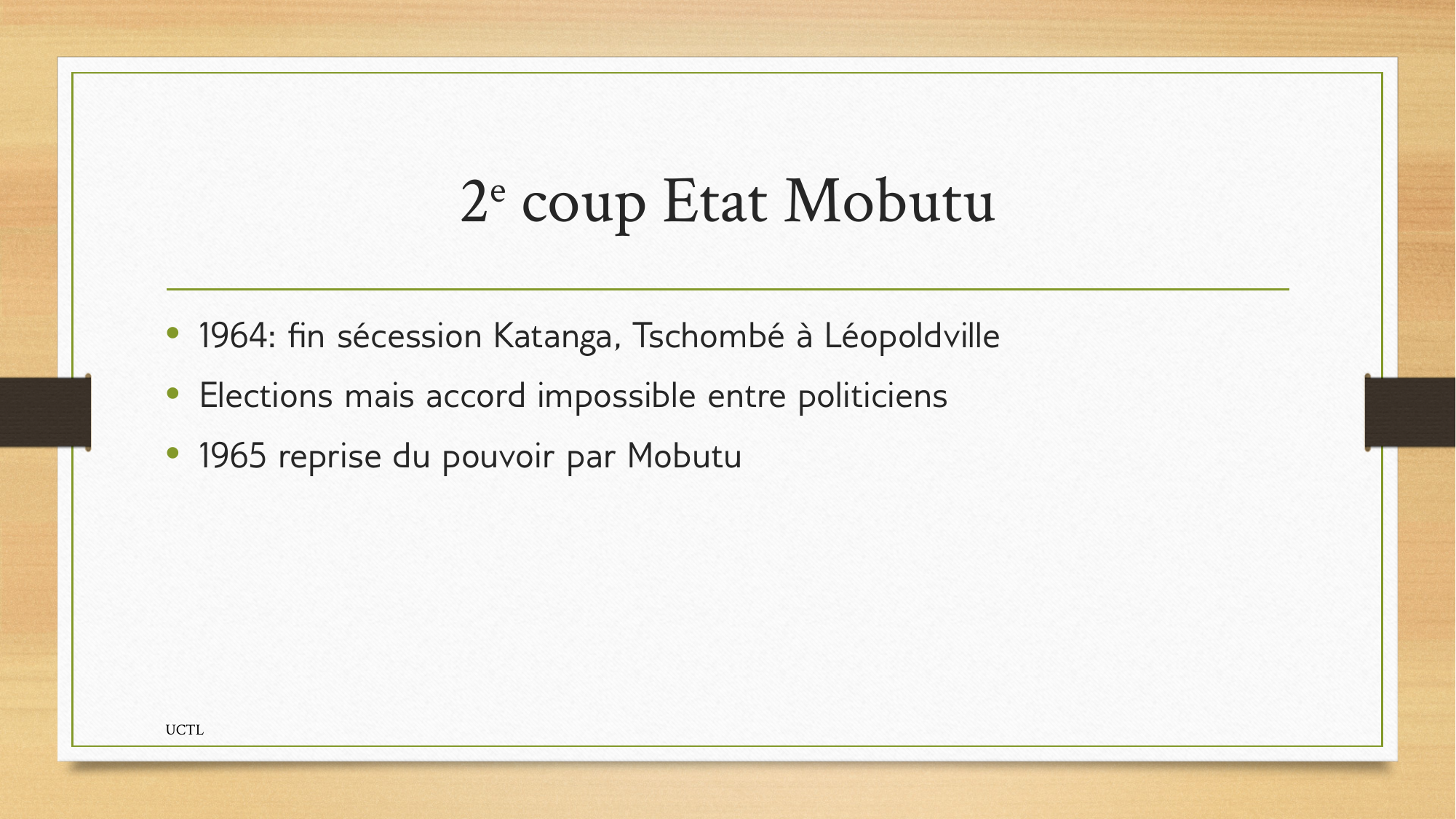

# 2e coup Etat Mobutu
1964: fin sécession Katanga, Tschombé à Léopoldville
Elections mais accord impossible entre politiciens
1965 reprise du pouvoir par Mobutu
UCTL